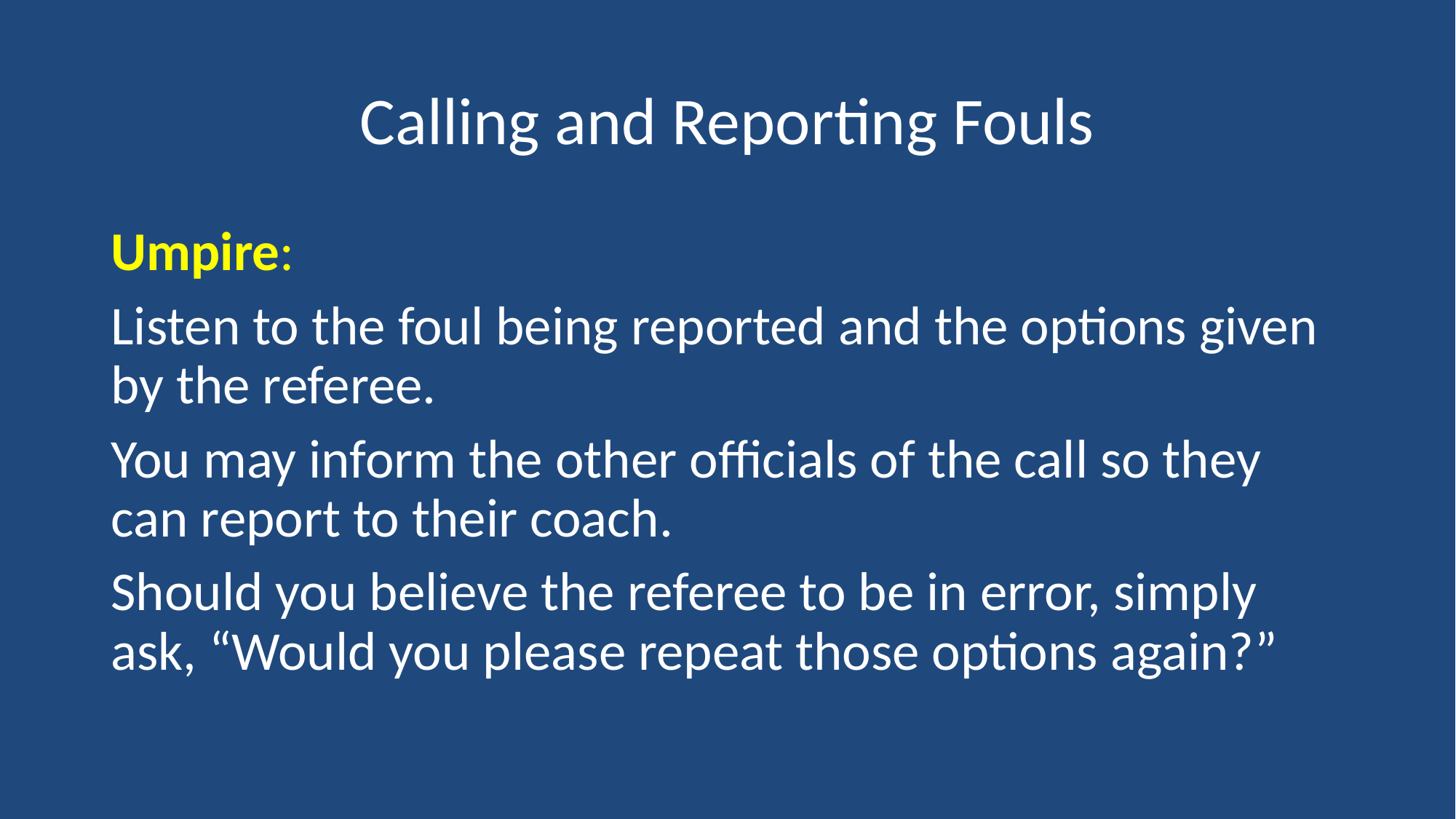

# Calling and Reporting Fouls
Umpire:
Listen to the foul being reported and the options given by the referee.
You may inform the other officials of the call so they can report to their coach.
Should you believe the referee to be in error, simply ask, “Would you please repeat those options again?”